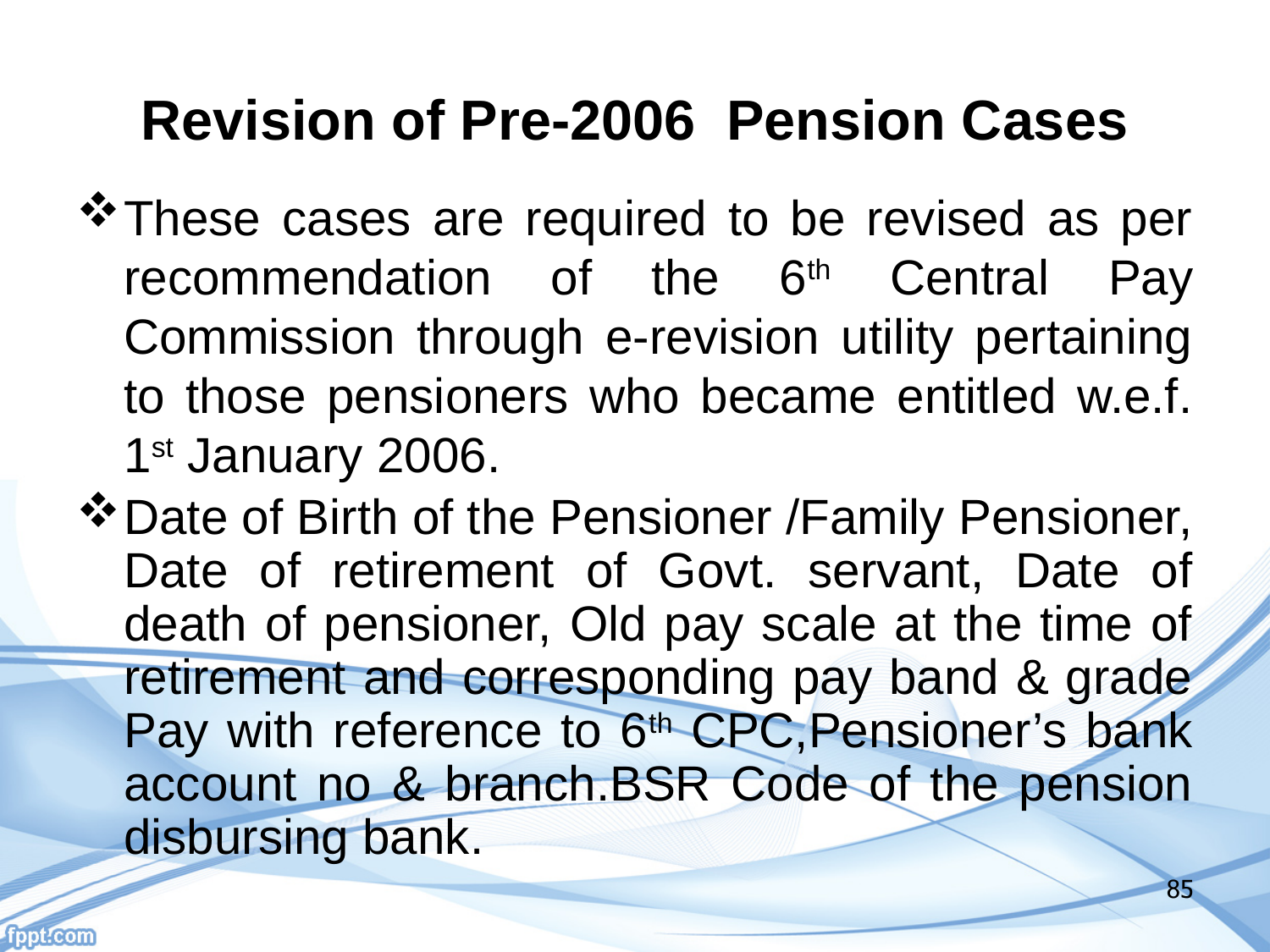

# Revision of Pre-2006  Pension Cases
These cases are required to be revised as per recommendation of the 6th Central Pay Commission through e-revision utility pertaining to those pensioners who became entitled w.e.f. 1st January 2006.
Date of Birth of the Pensioner /Family Pensioner, Date of retirement of Govt. servant, Date of death of pensioner, Old pay scale at the time of retirement and corresponding pay band & grade Pay with reference to 6th CPC,Pensioner’s bank account no & branch.BSR Code of the pension disbursing bank.

85